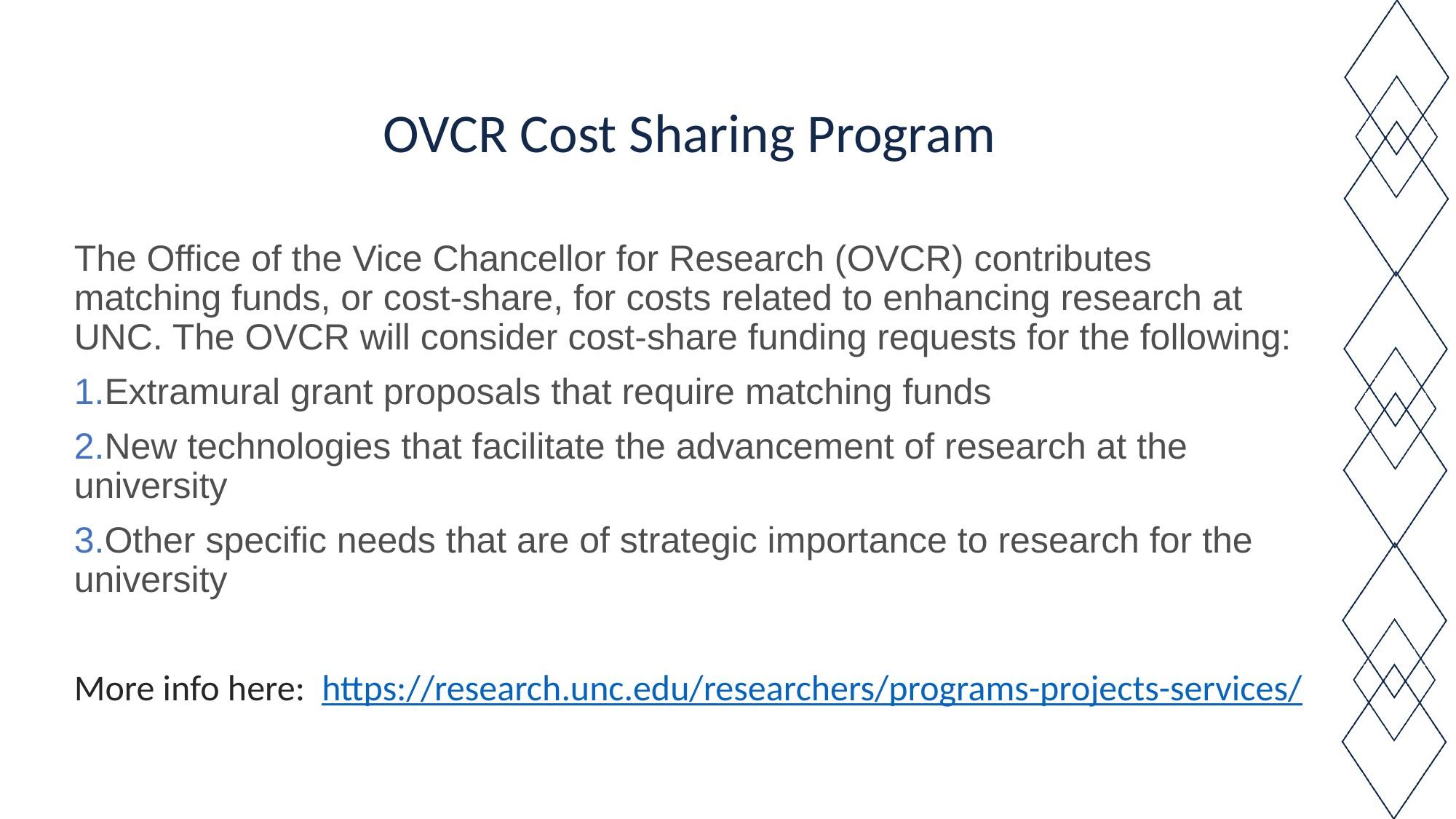

# OVCR Cost Sharing Program
The Office of the Vice Chancellor for Research (OVCR) contributes matching funds, or cost-share, for costs related to enhancing research at UNC. The OVCR will consider cost-share funding requests for the following:
Extramural grant proposals that require matching funds
New technologies that facilitate the advancement of research at the university
Other specific needs that are of strategic importance to research for the university

More info here:  https://research.unc.edu/researchers/programs-projects-services/